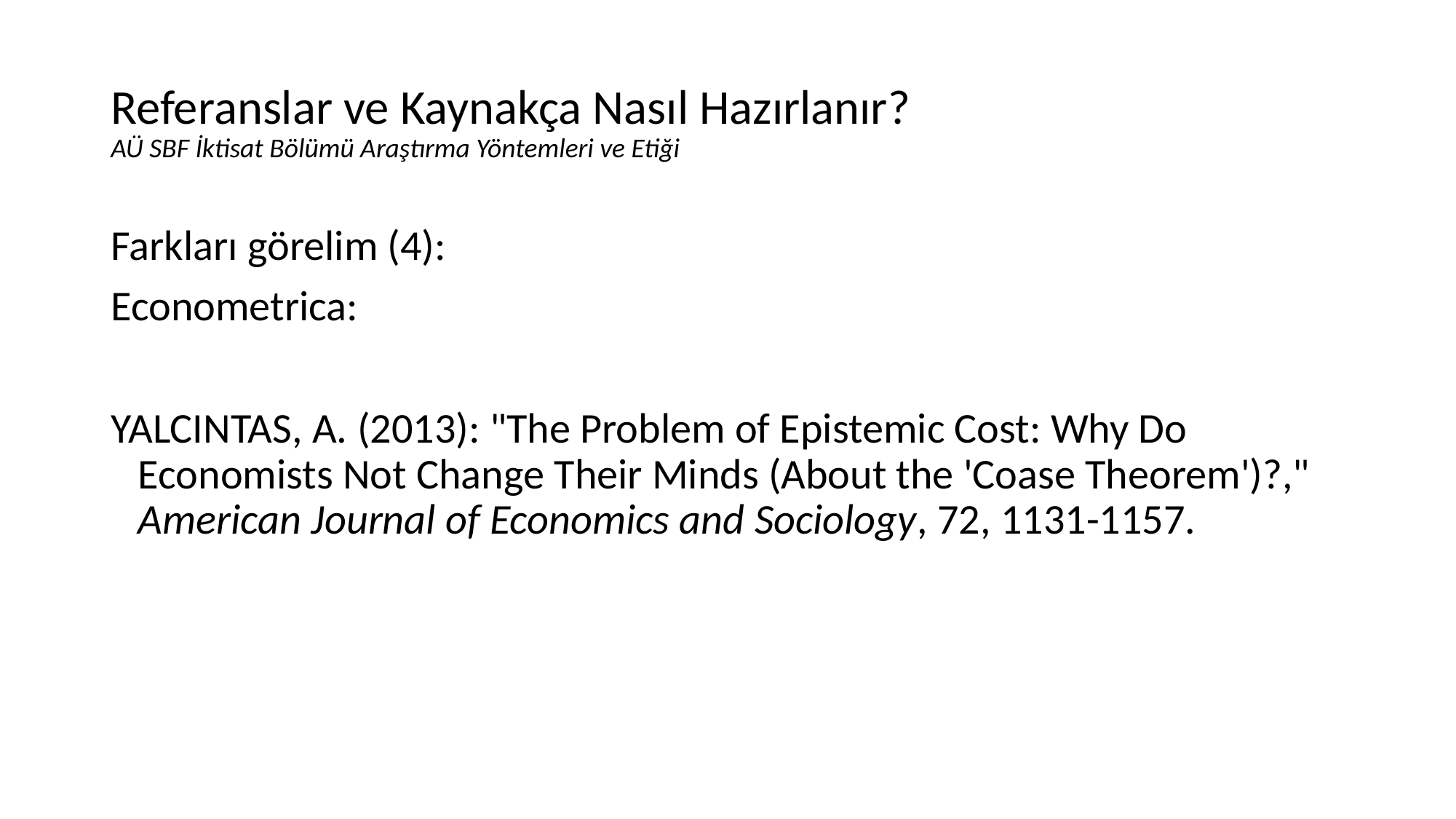

# Referanslar ve Kaynakça Nasıl Hazırlanır? AÜ SBF İktisat Bölümü Araştırma Yöntemleri ve Etiği
Farkları görelim (4):
Econometrica:

Yalcintas, A. (2013): "The Problem of Epistemic Cost: Why Do Economists Not Change Their Minds (About the 'Coase Theorem')?," American Journal of Economics and Sociology, 72, 1131-1157.